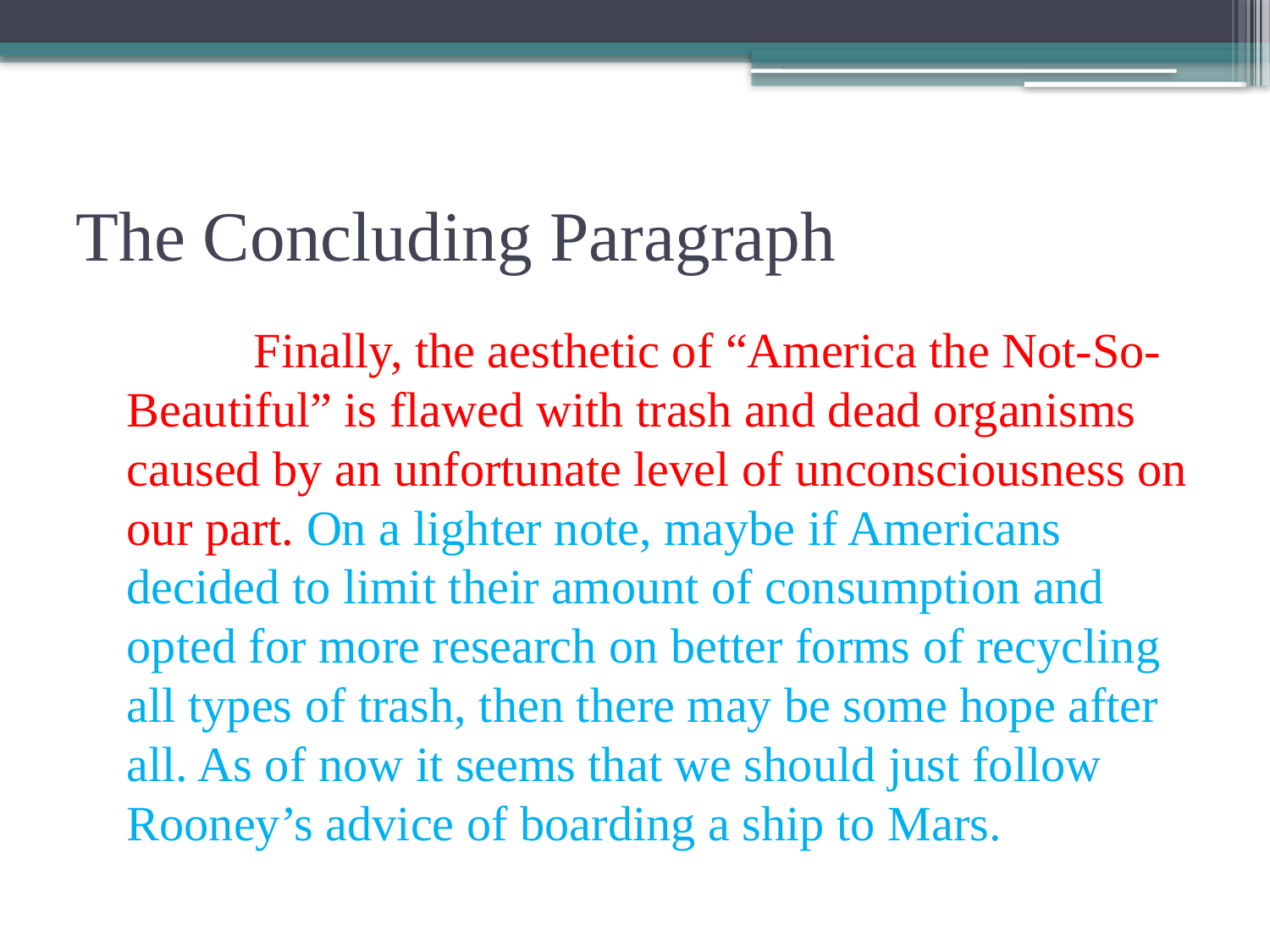

# The Concluding Paragraph
		Finally, the aesthetic of “America the Not-So-Beautiful” is flawed with trash and dead organisms caused by an unfortunate level of unconsciousness on our part. On a lighter note, maybe if Americans decided to limit their amount of consumption and opted for more research on better forms of recycling all types of trash, then there may be some hope after all. As of now it seems that we should just follow Rooney’s advice of boarding a ship to Mars.